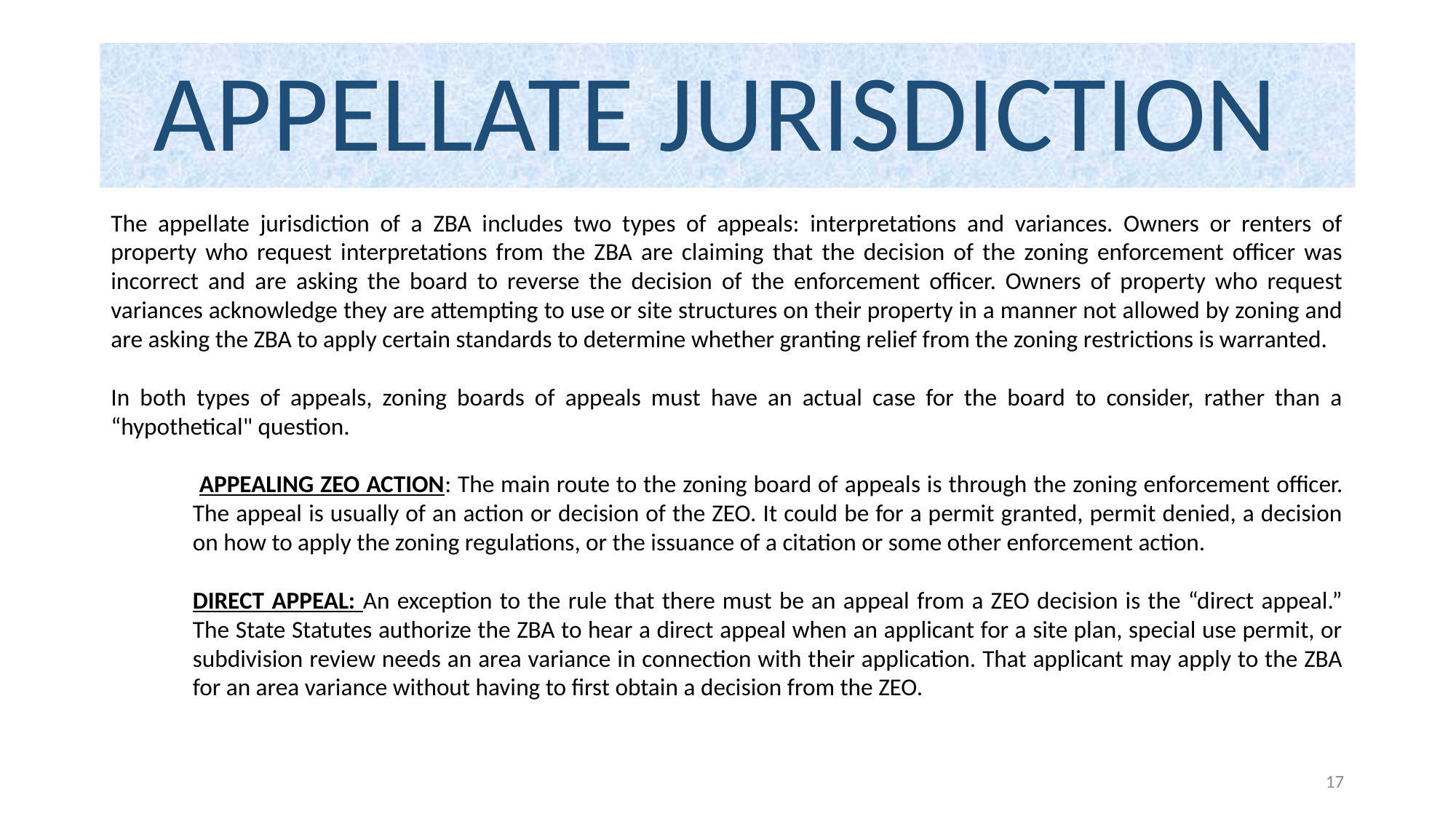

# APPELLATE JURISDICTION
The appellate jurisdiction of a ZBA includes two types of appeals: interpretations and variances. Owners or renters of property who request interpretations from the ZBA are claiming that the decision of the zoning enforcement officer was incorrect and are asking the board to reverse the decision of the enforcement officer. Owners of property who request variances acknowledge they are attempting to use or site structures on their property in a manner not allowed by zoning and are asking the ZBA to apply certain standards to determine whether granting relief from the zoning restrictions is warranted.

In both types of appeals, zoning boards of appeals must have an actual case for the board to consider, rather than a “hypothetical" question.

 APPEALING ZEO ACTION: The main route to the zoning board of appeals is through the zoning enforcement officer. The appeal is usually of an action or decision of the ZEO. It could be for a permit granted, permit denied, a decision on how to apply the zoning regulations, or the issuance of a citation or some other enforcement action.

DIRECT APPEAL: An exception to the rule that there must be an appeal from a ZEO decision is the “direct appeal.” The State Statutes authorize the ZBA to hear a direct appeal when an applicant for a site plan, special use permit, or subdivision review needs an area variance in connection with their application. That applicant may apply to the ZBA for an area variance without having to first obtain a decision from the ZEO.
17